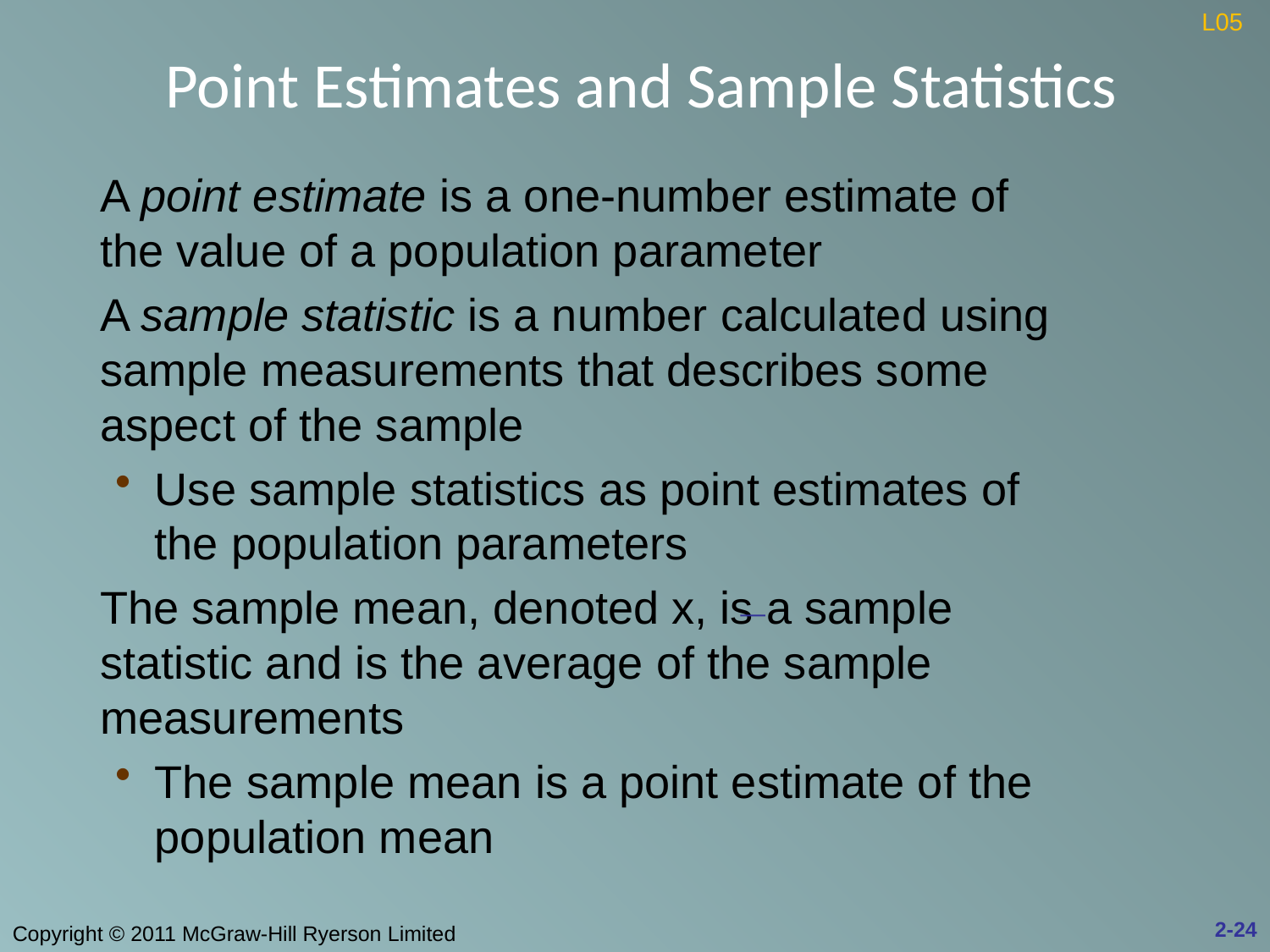

# Point Estimates and Sample Statistics
L05
A point estimate is a one-number estimate of the value of a population parameter
A sample statistic is a number calculated using sample measurements that describes some aspect of the sample
Use sample statistics as point estimates of the population parameters
The sample mean, denoted x, is a sample statistic and is the average of the sample measurements
The sample mean is a point estimate of the population mean

2-24